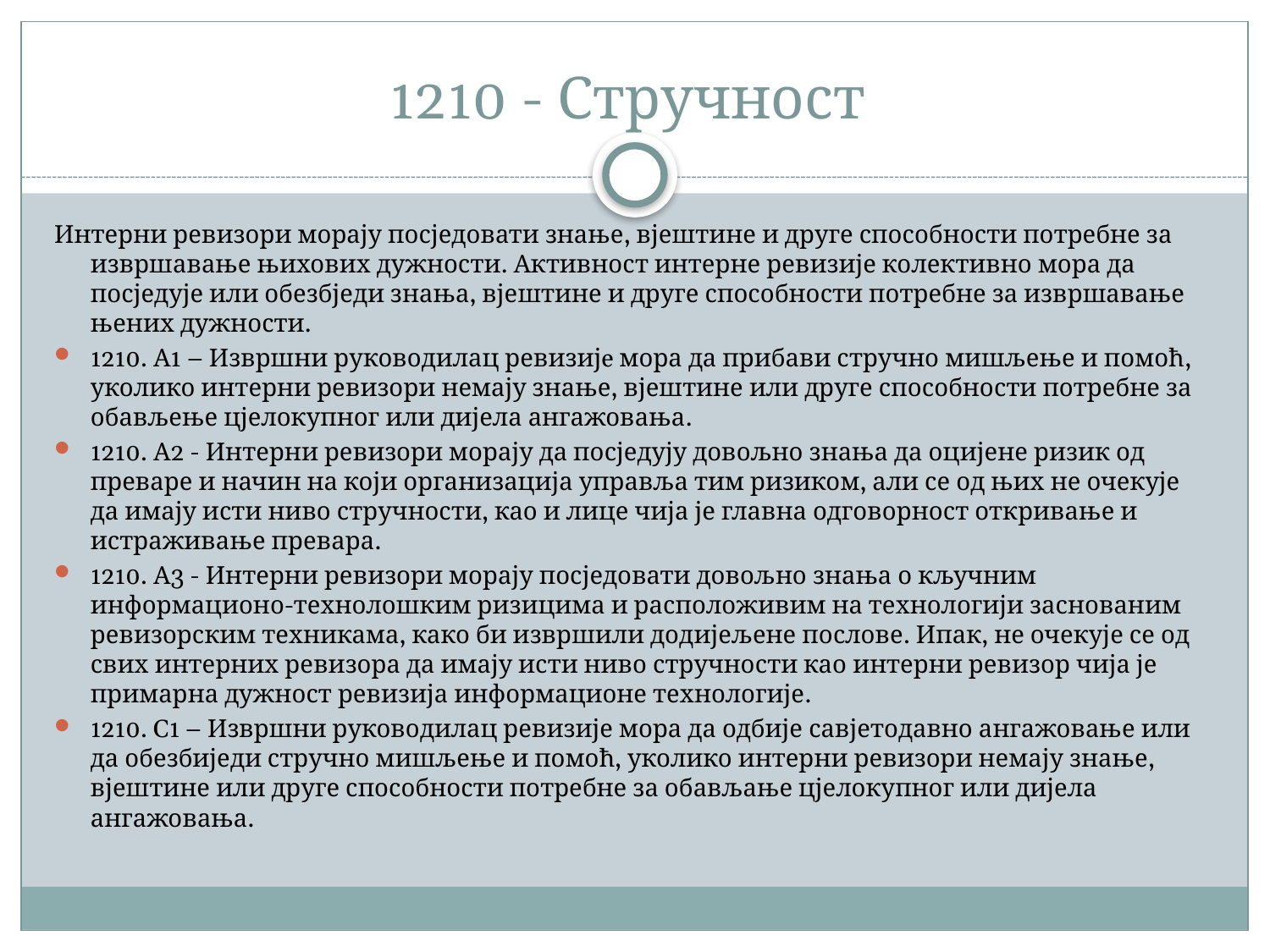

# 1210 - Стручност
Интерни ревизори морају посједовати знање, вјештине и друге способности потребне за извршавање њихових дужности. Активност интерне ревизије колективно мора да посједује или обезбједи знања, вјештине и друге способности потребне за извршавање њених дужности.
1210. А1 – Извршни руководилац ревизијe мора да прибави стручно мишљење и помоћ, уколико интерни ревизори немају знање, вјештине или друге способности потребне за обављење цјелокупног или дијела ангажовања.
1210. А2 - Интерни ревизори морају да посједују довољно знања да оцијене ризик од преваре и начин на који организација управља тим ризиком, али се од њих не очекује да имају исти ниво стручности, као и лице чија је главна одговорност откривање и истраживање превара.
1210. А3 - Интерни ревизори морају посједовати довољно знања о кључним информационо-технолошким ризицима и расположивим на технологији заснованим ревизорским техникама, како би извршили додијељене послове. Ипак, не очекује се од свих интерних ревизора да имају исти ниво стручности као интерни ревизор чија је примарна дужност ревизија информационе технологије.
1210. C1 – Извршни руководилац ревизије мора да одбије савјетодавно ангажовање или да обезбиједи стручно мишљење и помоћ, уколико интерни ревизори немају знање, вјештине или друге способности потребне за обављање цјелокупног или дијела ангажовања.